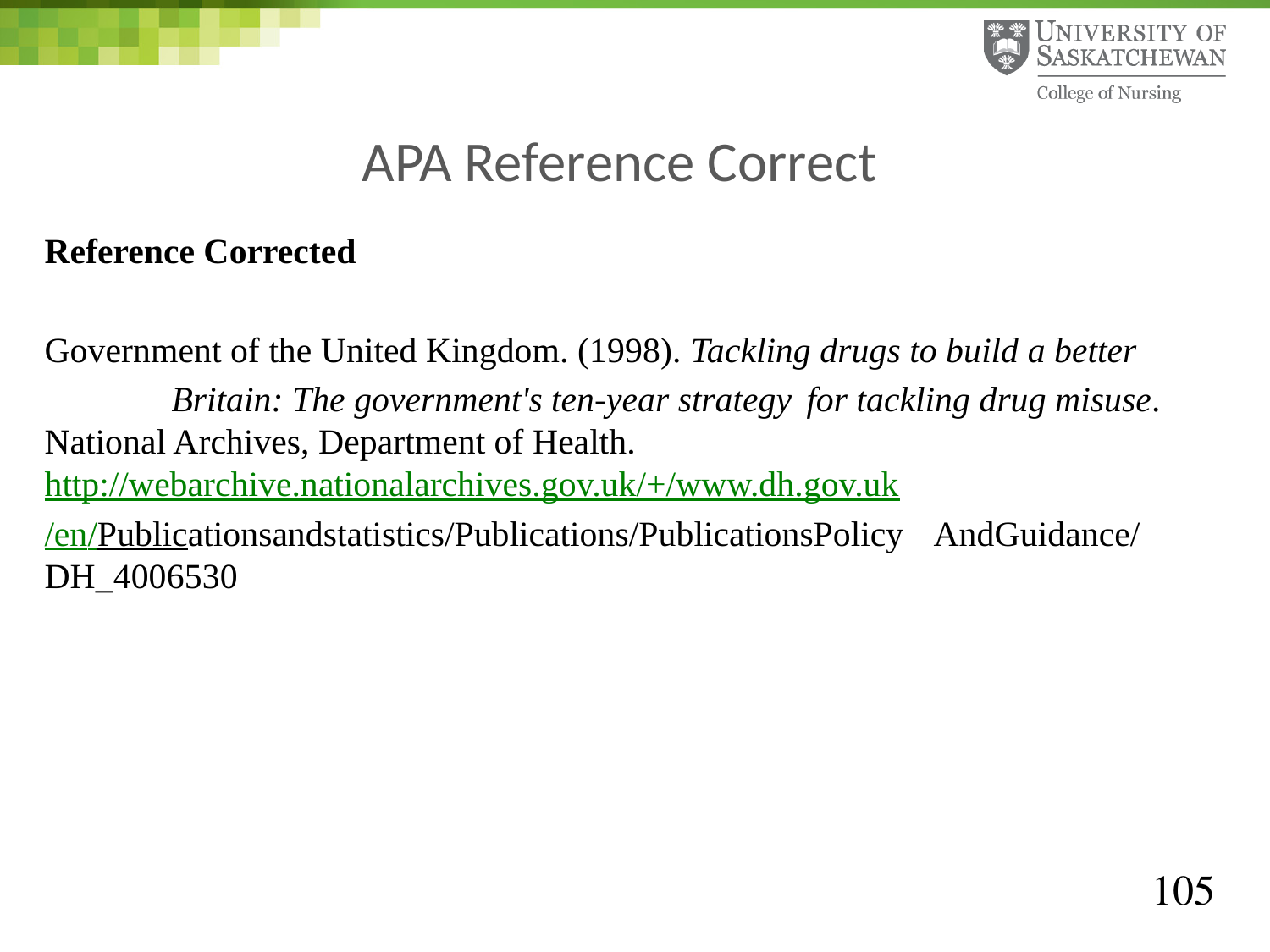

# APA Reference Correct
Reference Corrected

Government of the United Kingdom. (1998). Tackling drugs to build a better
	Britain: The government's ten-year strategy 	for tackling drug misuse. 	National Archives, Department of Health. 	http://webarchive.nationalarchives.gov.uk/+/www.dh.gov.uk
	/en/Publicationsandstatistics/Publications/PublicationsPolicy	AndGuidance/DH_4006530